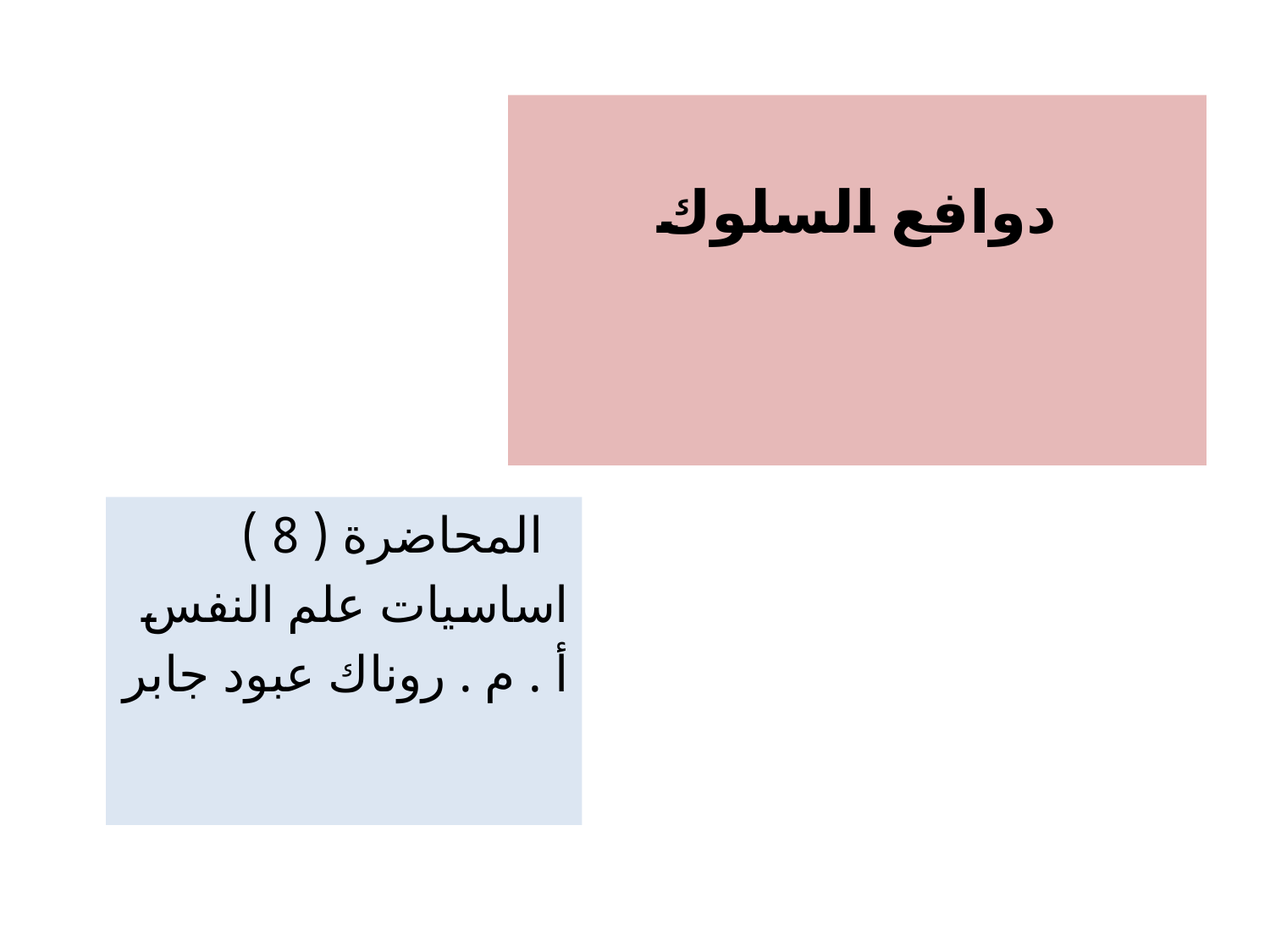

# دوافع السلوك
  المحاضرة ( 8 )
اساسيات علم النفس
أ . م . روناك عبود جابر